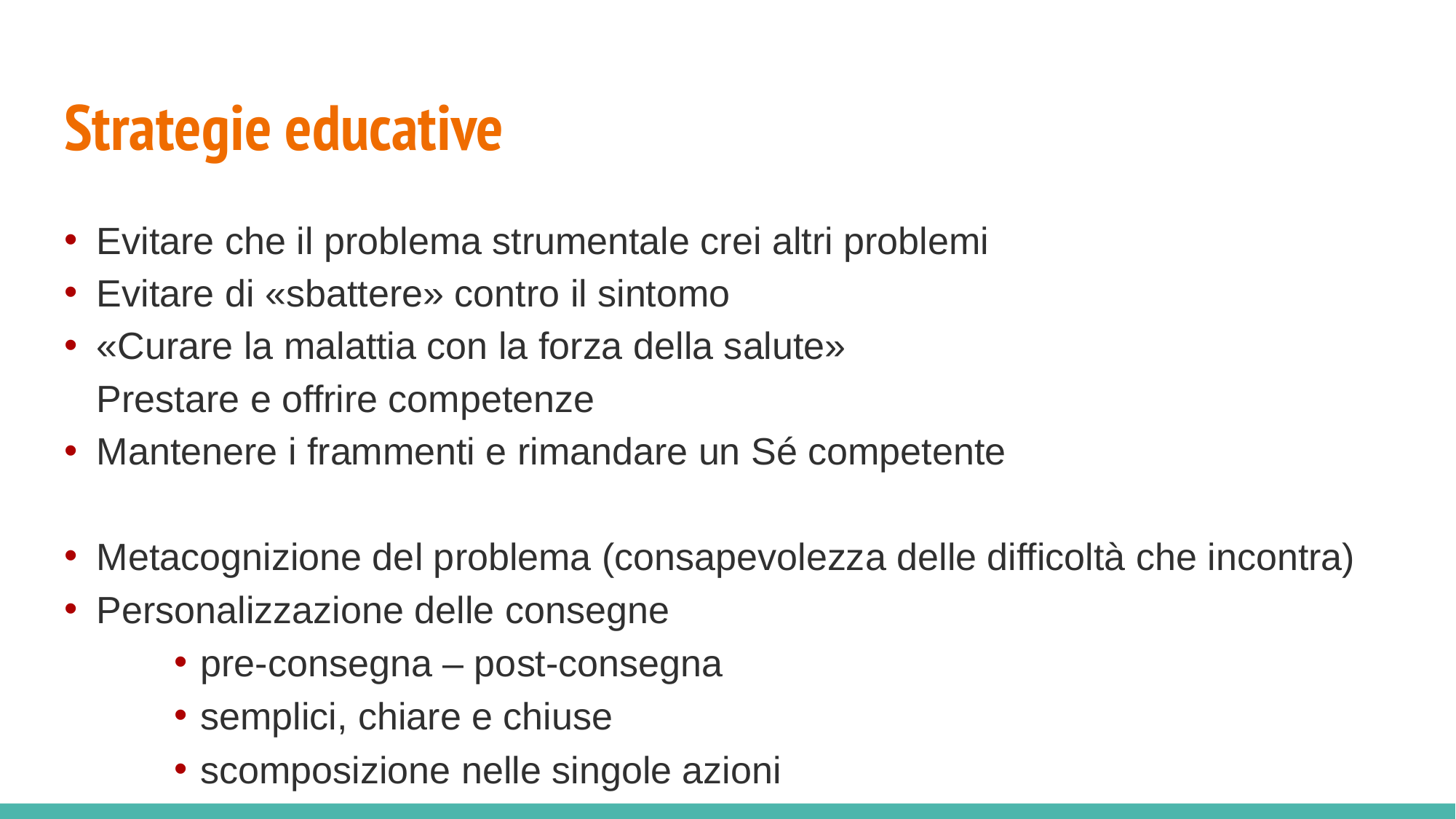

# Strategie educative
Evitare che il problema strumentale crei altri problemi
Evitare di «sbattere» contro il sintomo
«Curare la malattia con la forza della salute»
	Prestare e offrire competenze
Mantenere i frammenti e rimandare un Sé competente

Metacognizione del problema (consapevolezza delle difficoltà che incontra)
Personalizzazione delle consegne
pre-consegna – post-consegna
semplici, chiare e chiuse
scomposizione nelle singole azioni